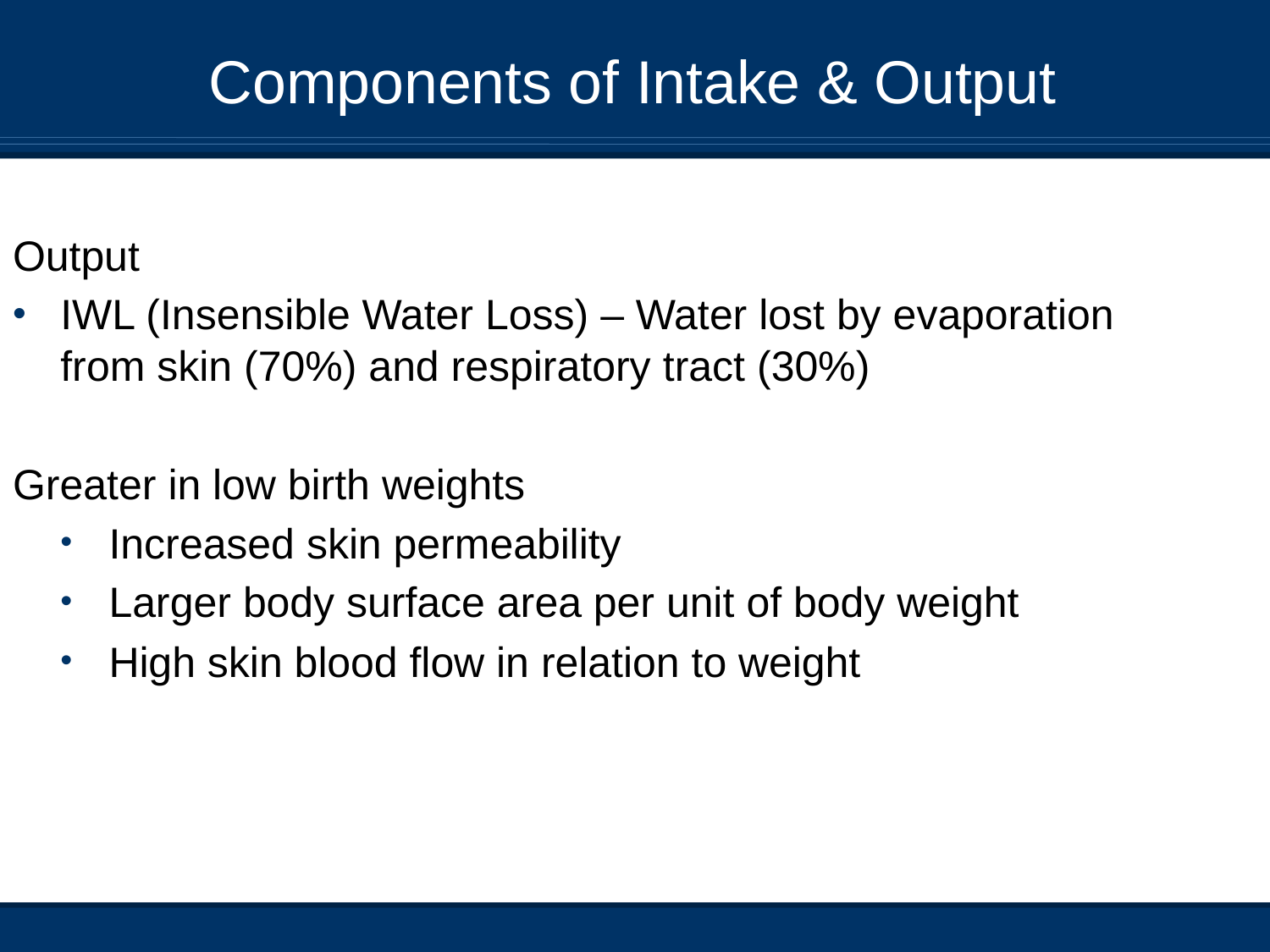

Components of Intake & Output
Output
IWL (Insensible Water Loss) – Water lost by evaporation from skin (70%) and respiratory tract (30%)

Greater in low birth weights
Increased skin permeability
Larger body surface area per unit of body weight
High skin blood flow in relation to weight